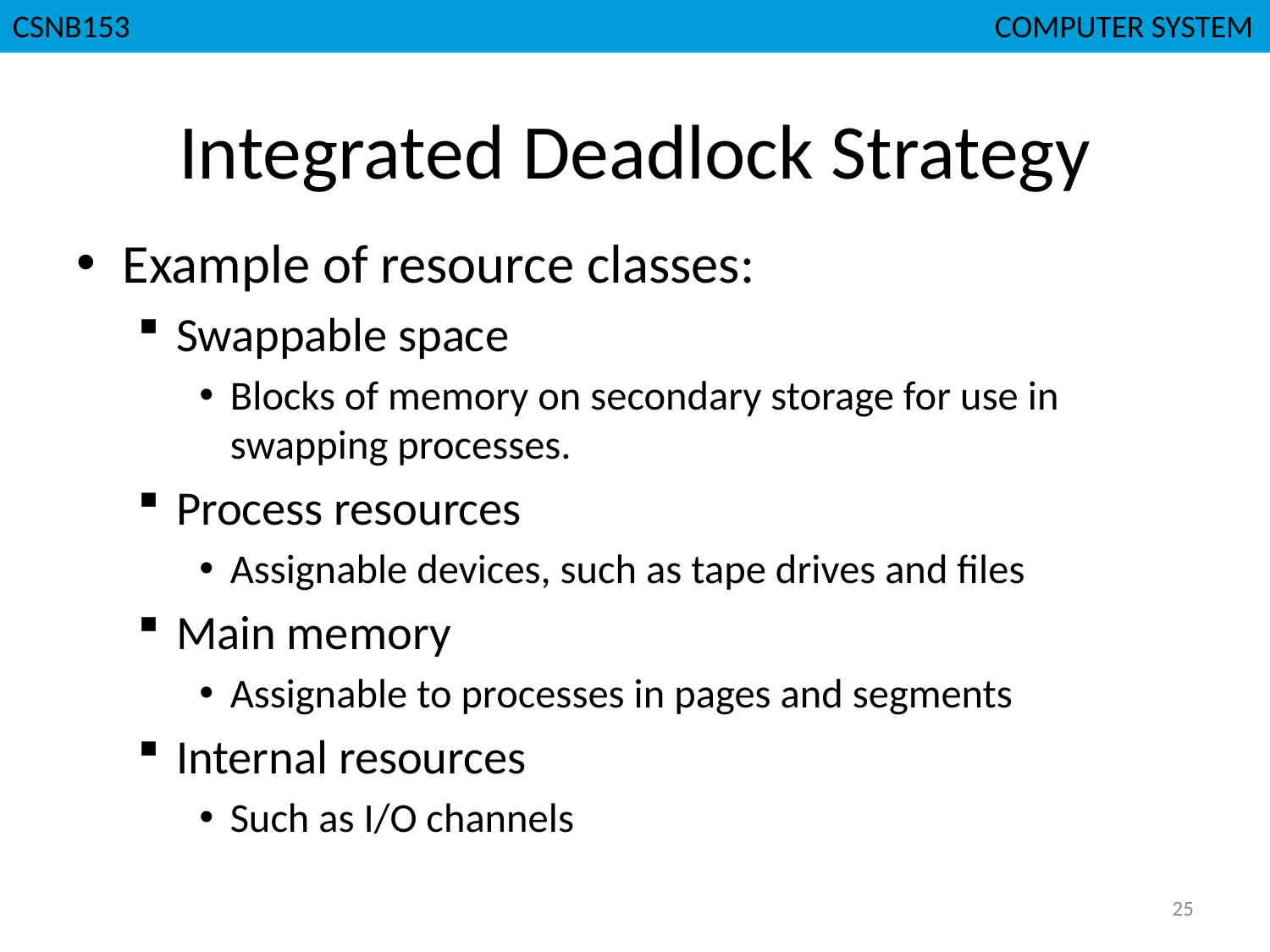

CSNB153							             COMPUTER SYSTEM
# Integrated Deadlock Strategy
Example of resource classes:
Swappable space
Blocks of memory on secondary storage for use in swapping processes.
Process resources
Assignable devices, such as tape drives and files
Main memory
Assignable to processes in pages and segments
Internal resources
Such as I/O channels
25